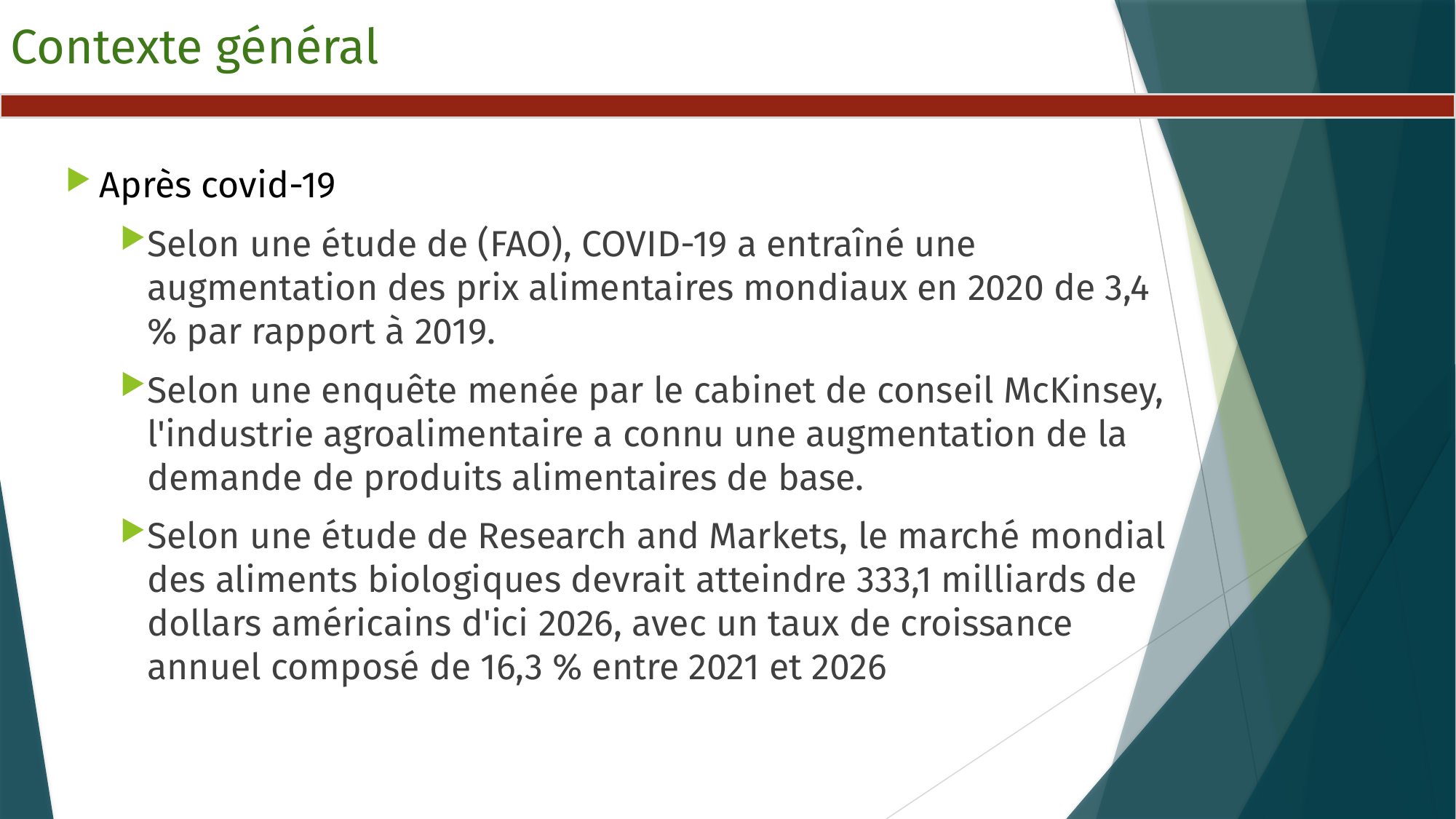

Contexte général

Après covid-19
Selon une étude de (FAO), COVID-19 a entraîné une augmentation des prix alimentaires mondiaux en 2020 de 3,4 % par rapport à 2019.
Selon une enquête menée par le cabinet de conseil McKinsey, l'industrie agroalimentaire a connu une augmentation de la demande de produits alimentaires de base.
Selon une étude de Research and Markets, le marché mondial des aliments biologiques devrait atteindre 333,1 milliards de dollars américains d'ici 2026, avec un taux de croissance annuel composé de 16,3 % entre 2021 et 2026